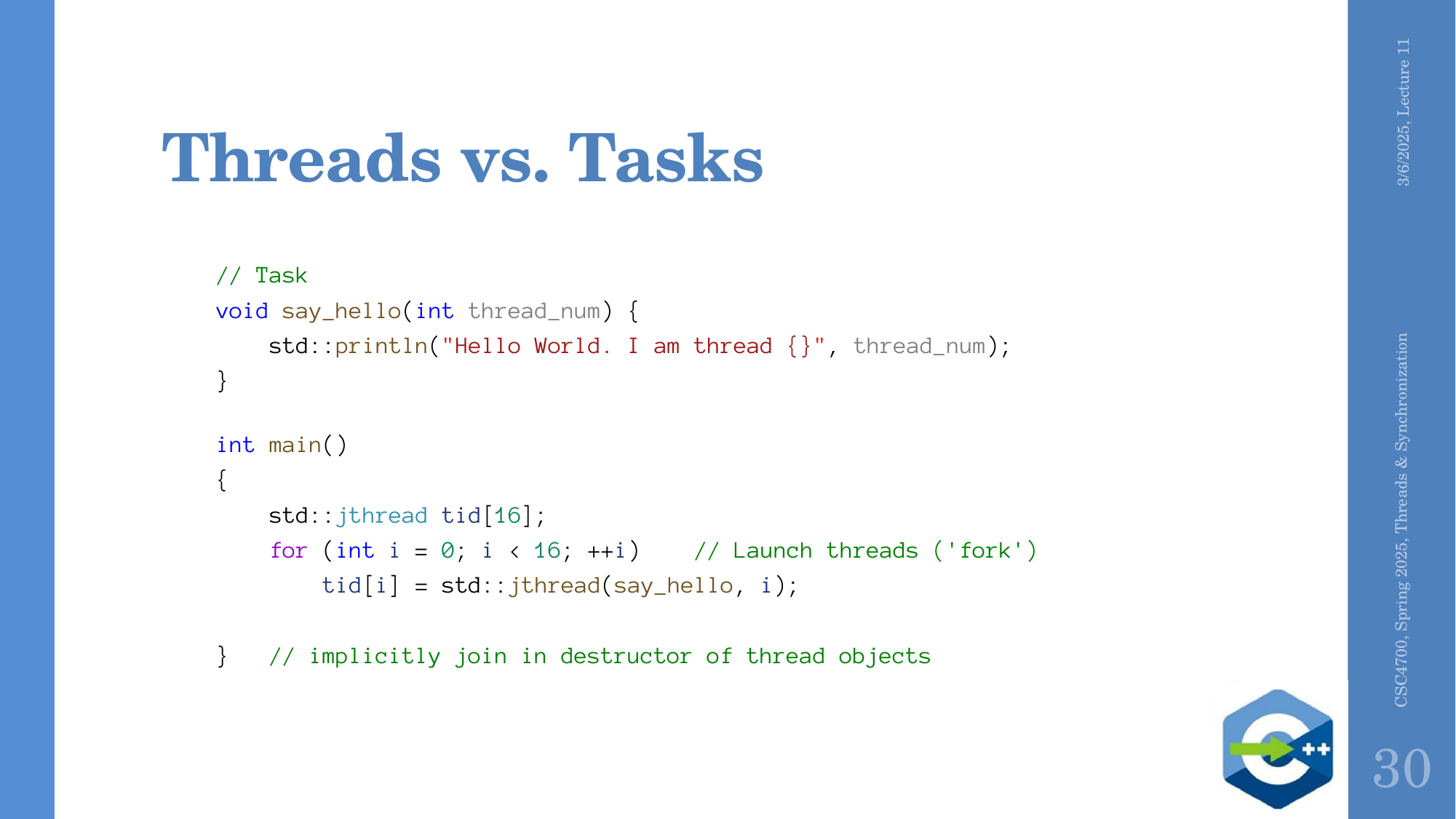

# Threads vs. Tasks
3/6/2025, Lecture 11

// Task
void say_hello(int thread_num) {
    std::println("Hello World. I am thread {}", thread_num);
}
int main()
{
    std::jthread tid[16];
    for (int i = 0; i < 16; ++i)    // Launch threads ('fork')
        tid[i] = std::jthread(say_hello, i);

}   // implicitly join in destructor of thread objects

CSC4700, Spring 2025, Threads & Synchronization
30